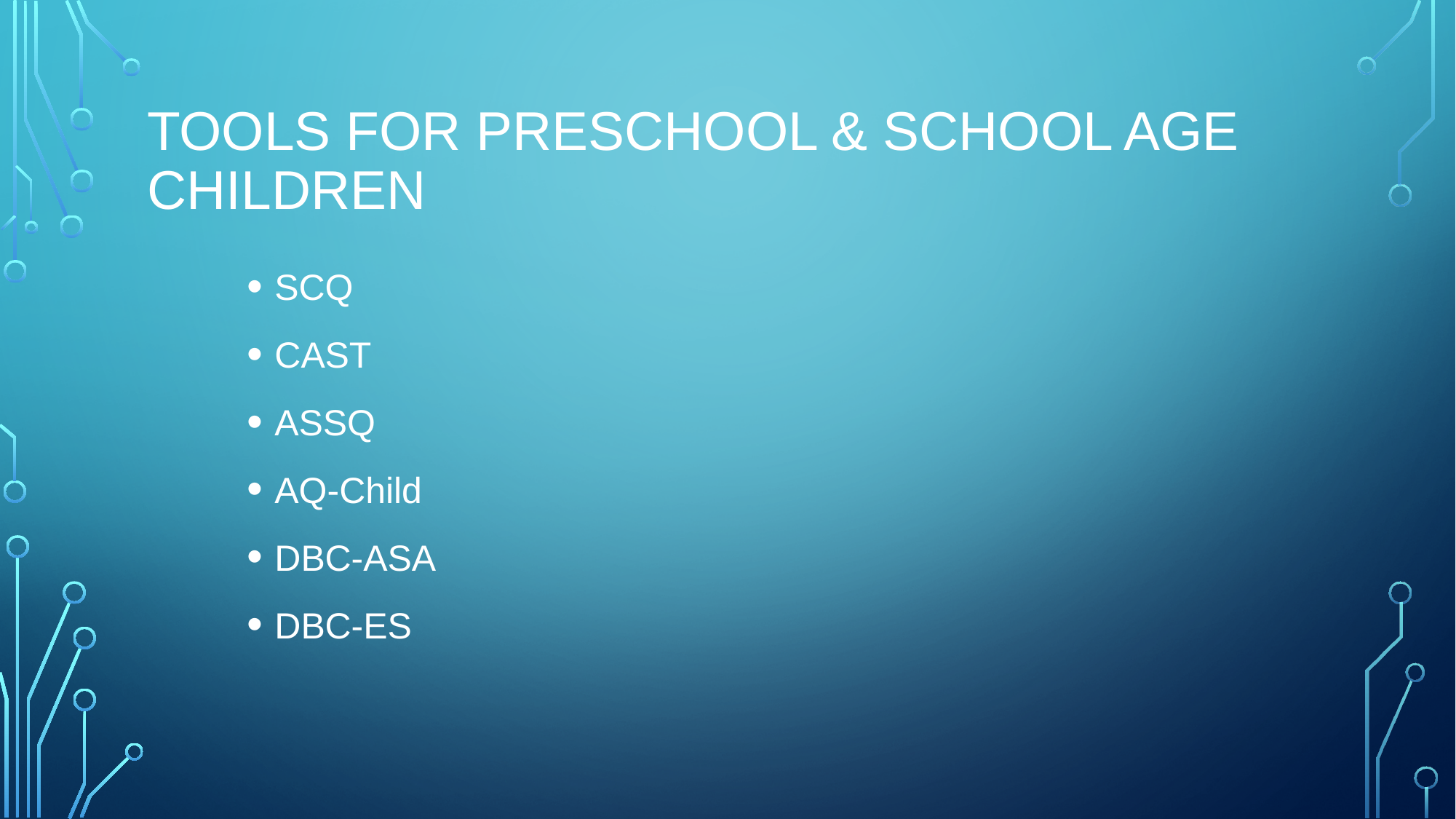

# Tools for Preschool & School age Children

SCQ
CAST
ASSQ
AQ-Child
DBC-ASA
DBC-ES